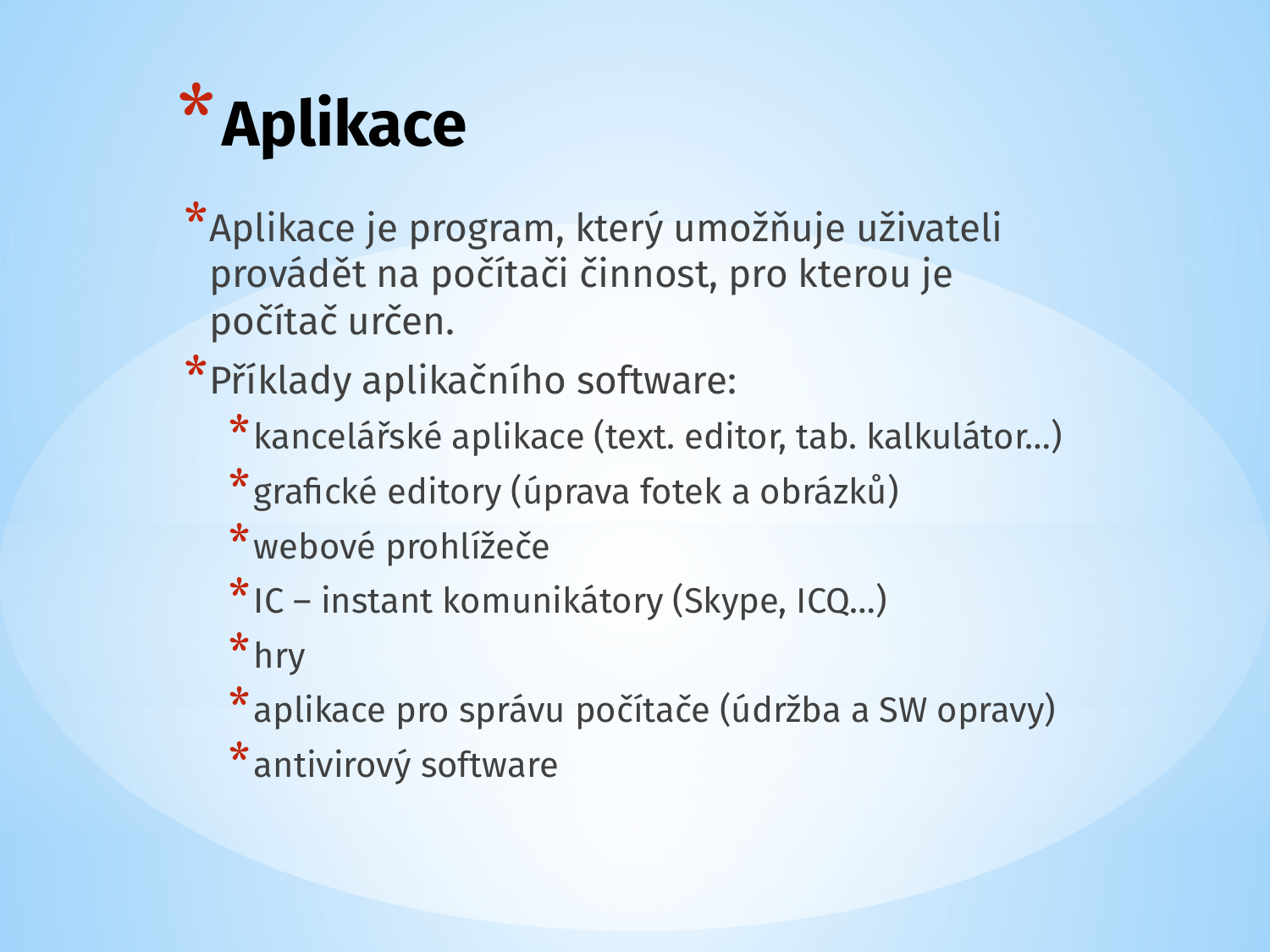

# Aplikace
Aplikace je program, který umožňuje uživateli provádět na počítači činnost, pro kterou je počítač určen.
Příklady aplikačního software:
kancelářské aplikace (text. editor, tab. kalkulátor…)
grafické editory (úprava fotek a obrázků)
webové prohlížeče
IC – instant komunikátory (Skype, ICQ…)
hry
aplikace pro správu počítače (údržba a SW opravy)
antivirový software